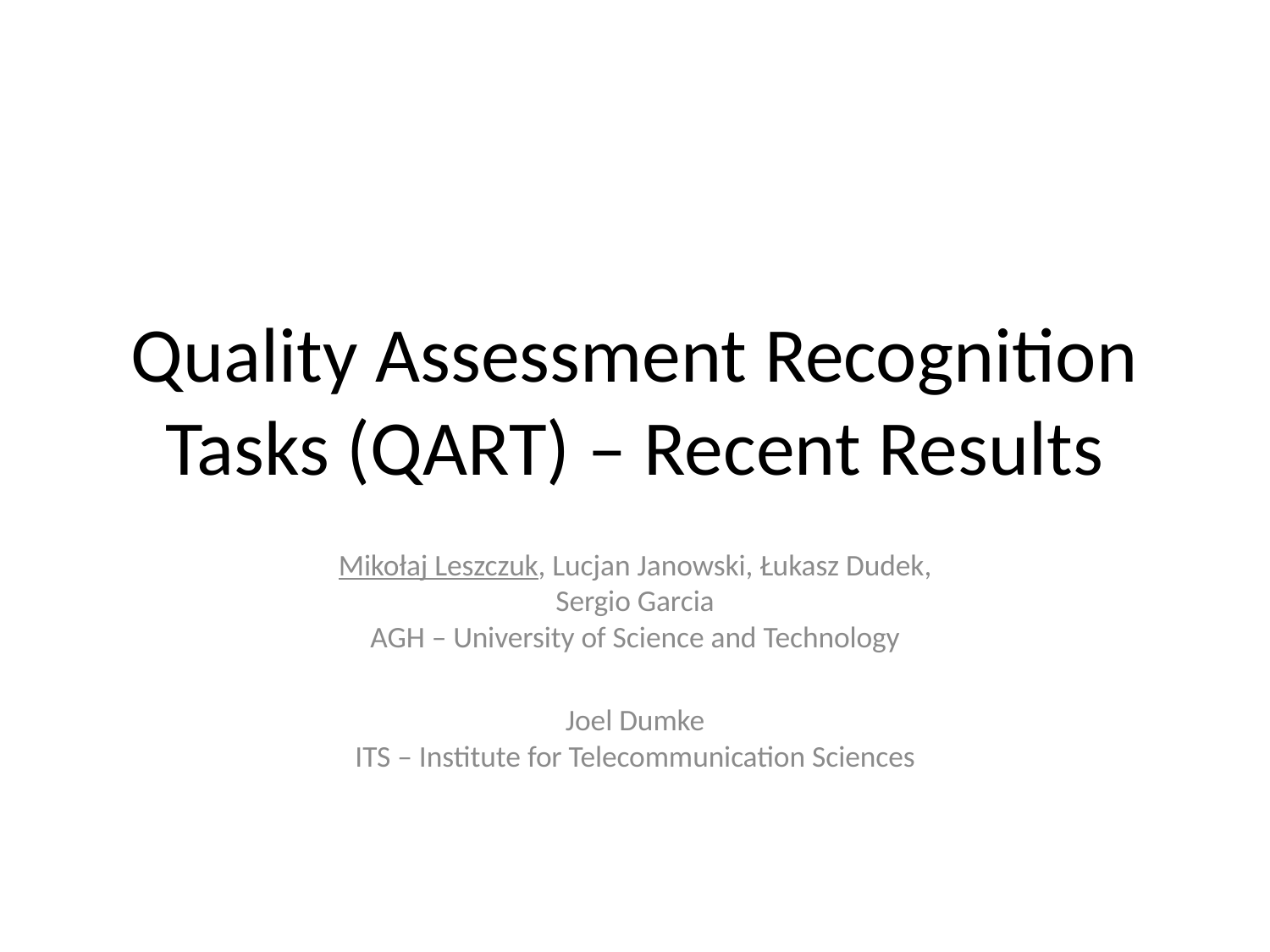

# Quality Assessment Recognition Tasks (QART) – Recent Results
Mikołaj Leszczuk, Lucjan Janowski, Łukasz Dudek,
Sergio Garcia
AGH – University of Science and Technology

Joel Dumke
ITS – Institute for Telecommunication Sciences